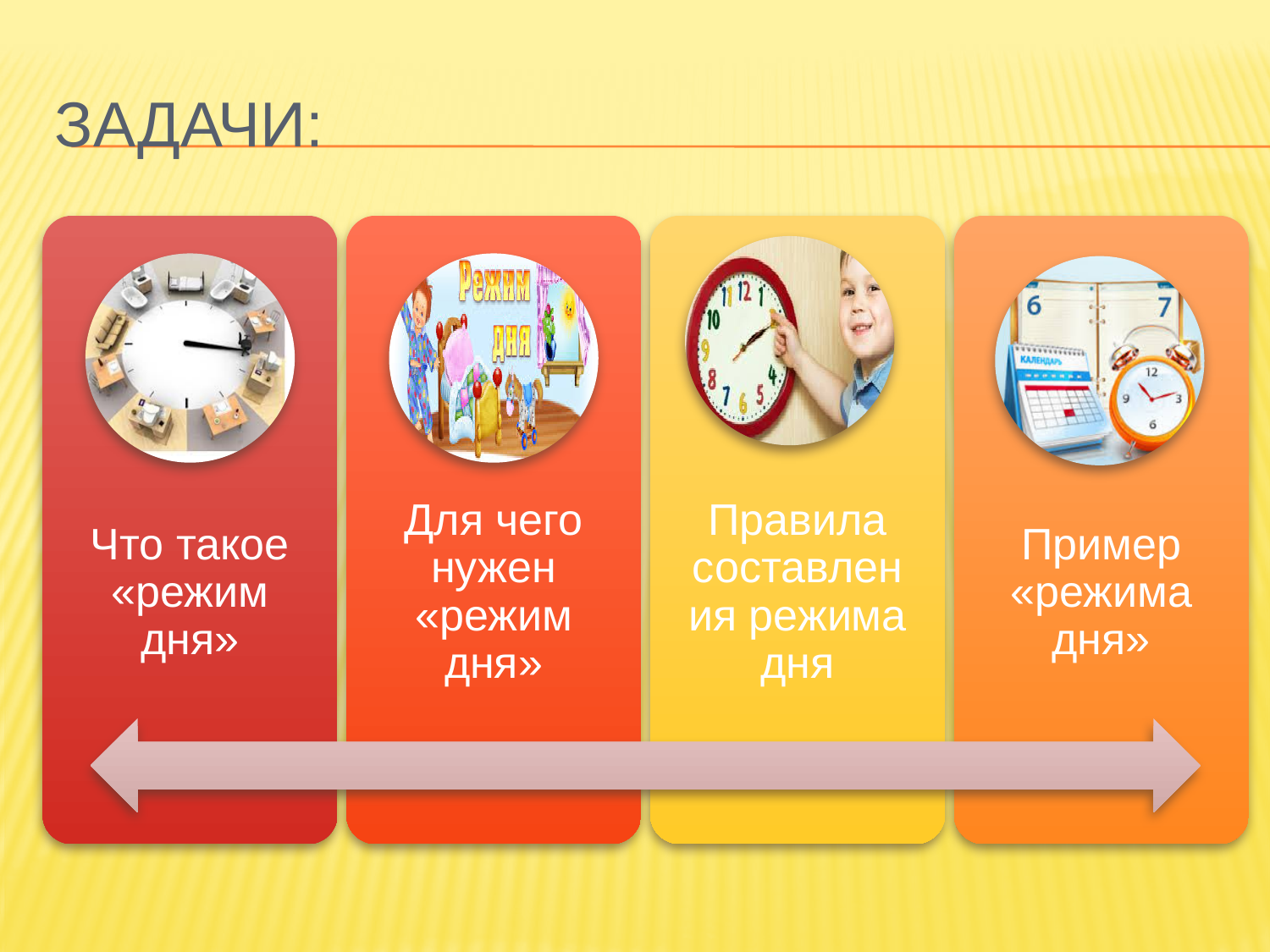

# Задачи:
Что такое «режим дня»
Для чего нужен «режим дня»
Пример «режима дня»
Правила составления режима дня